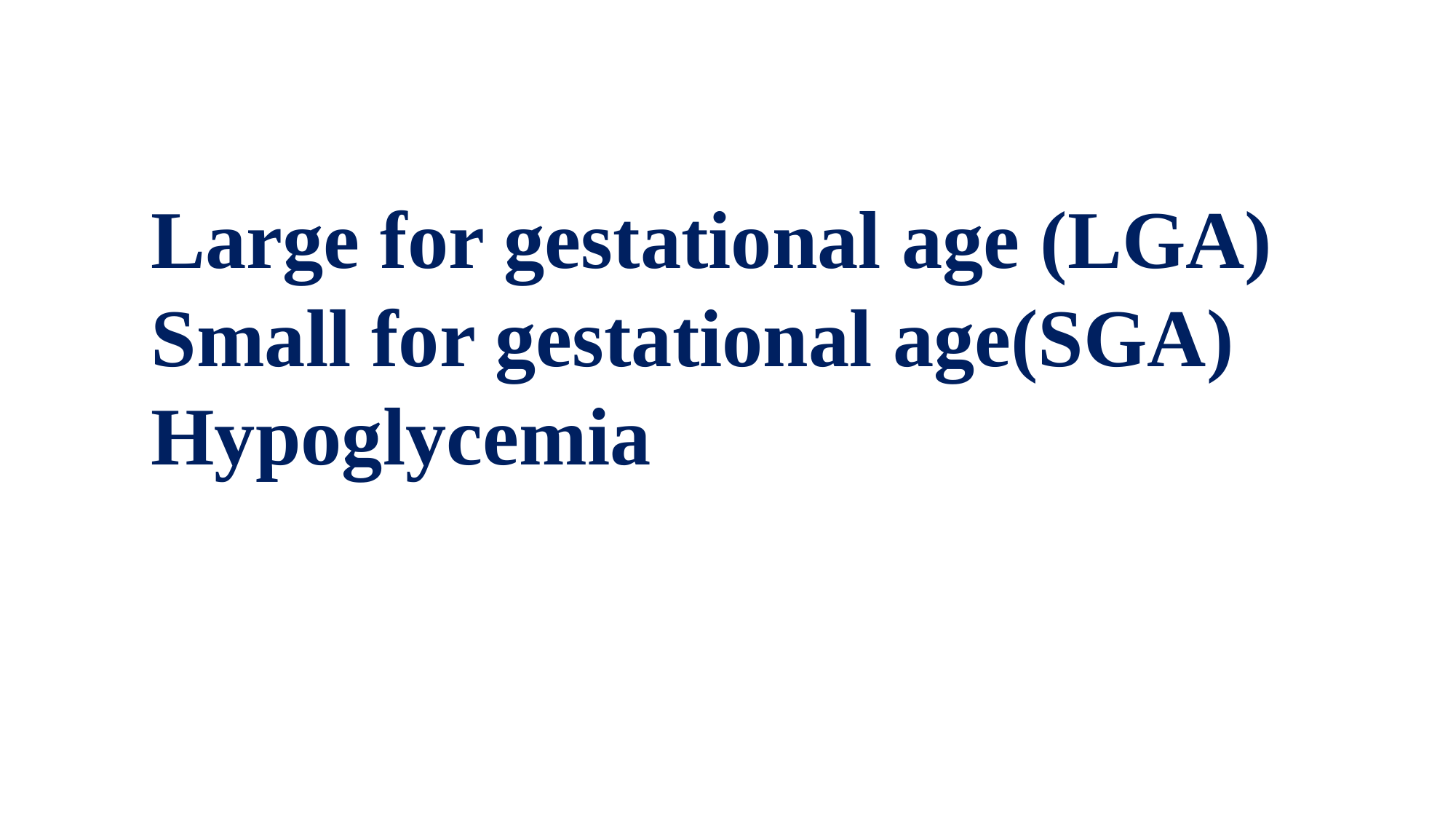

Large for gestational age (LGA)
Small for gestational age(SGA)
Hypoglycemia